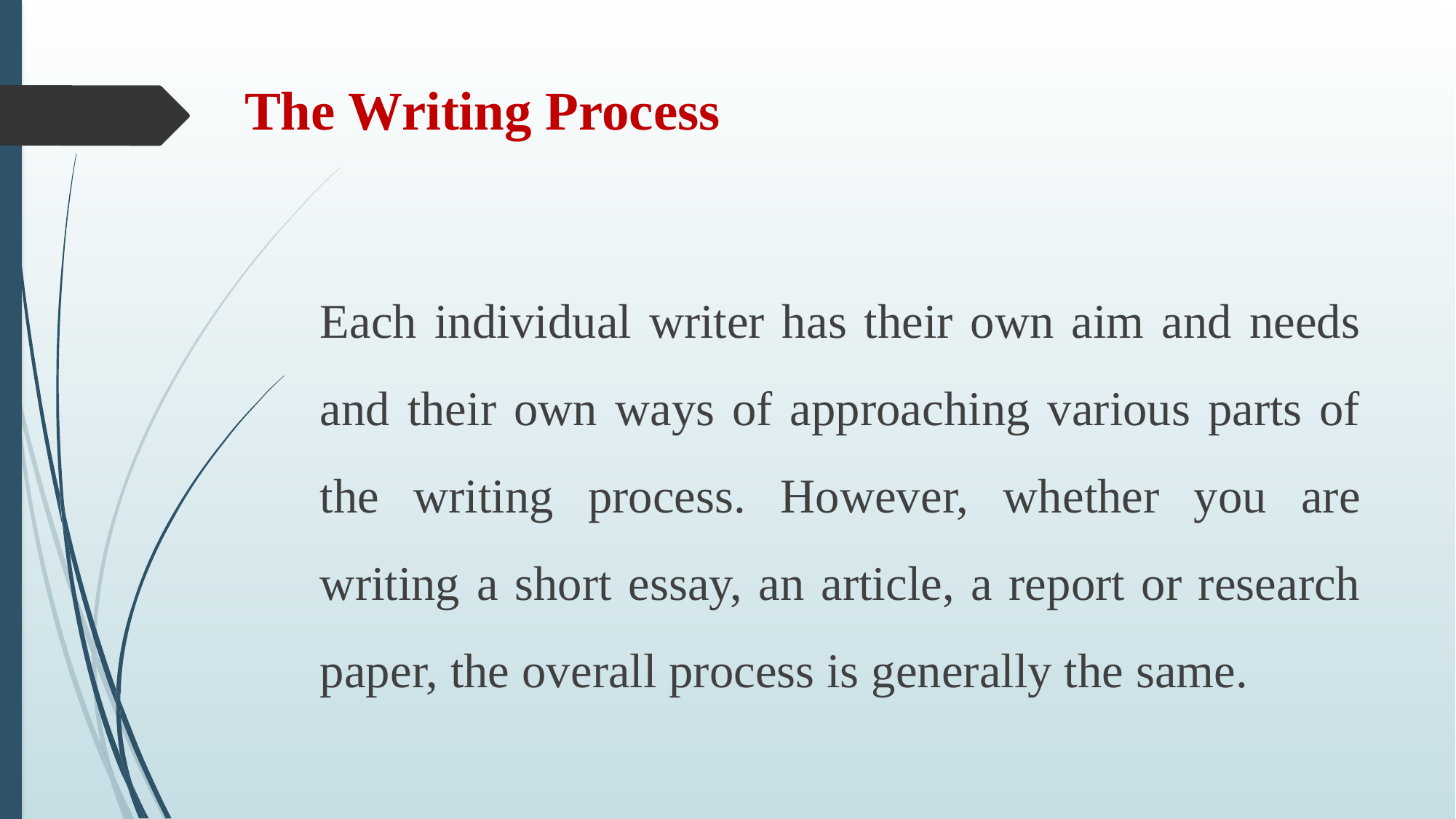

# The Writing Process
Each individual writer has their own aim and needs and their own ways of approaching various parts of the writing process. However, whether you are writing a short essay, an article, a report or research paper, the overall process is generally the same.